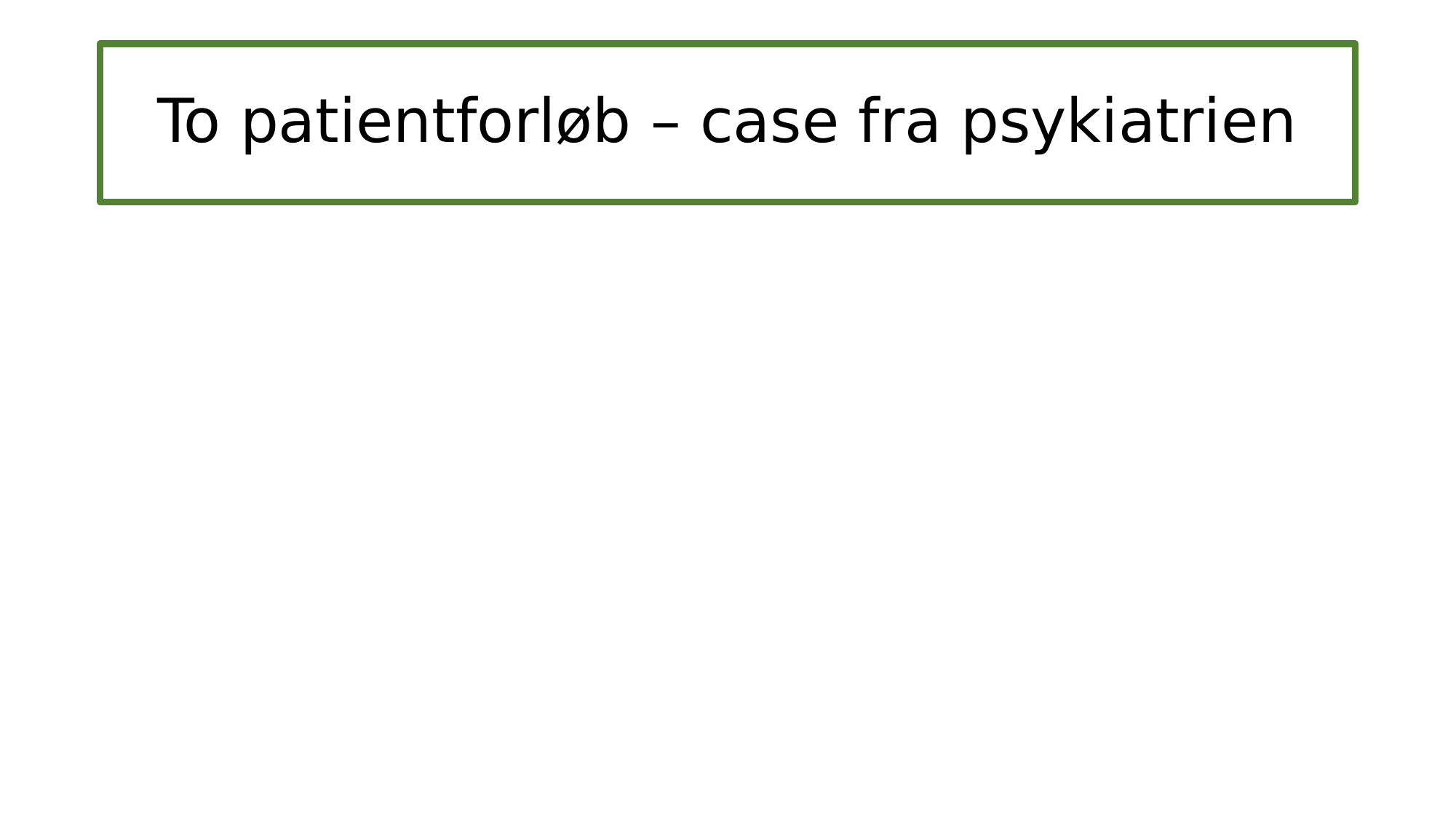

# To patientforløb – case fra psykiatrien